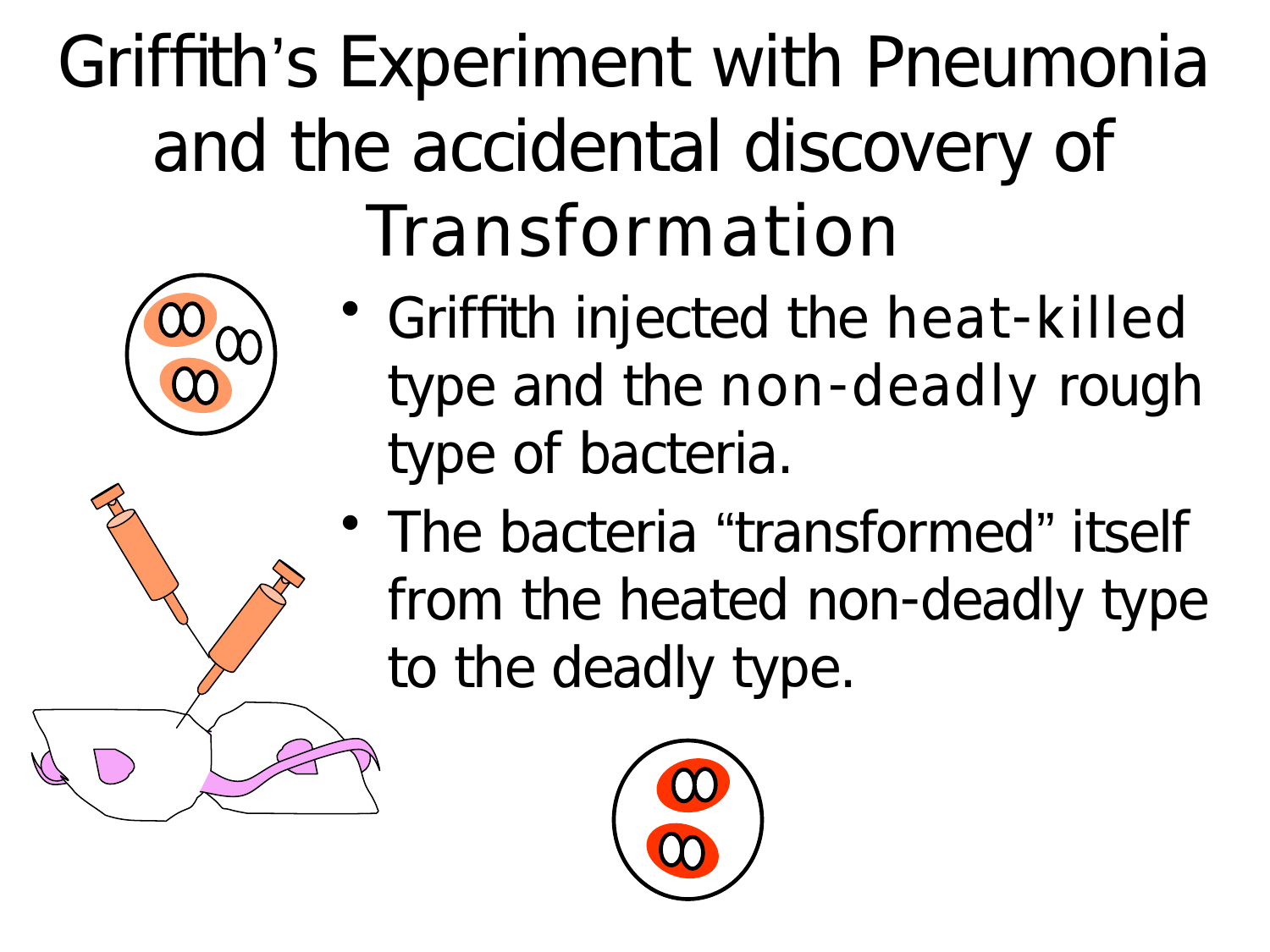

Griffith’s Experiment with Pneumonia and the accidental discovery of Transformation

Griffith injected the heat-killed type and the non-deadly rough type of bacteria.
The bacteria “transformed” itself from the heated non-deadly type to the deadly type.